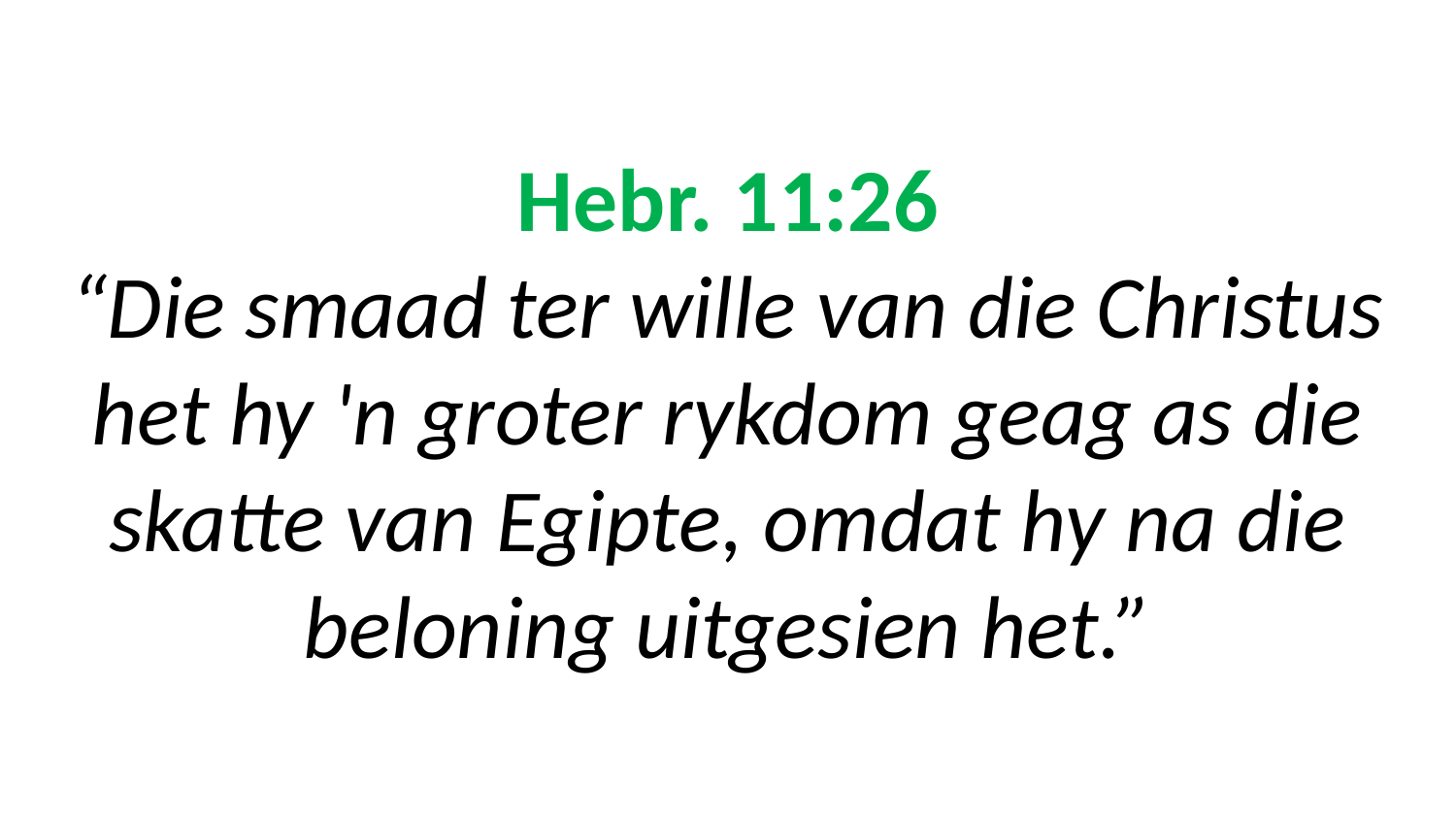

# Hebr. 11:26 “Die smaad ter wille van die Christus het hy 'n groter rykdom geag as die skatte van Egipte, omdat hy na die beloning uitgesien het.”